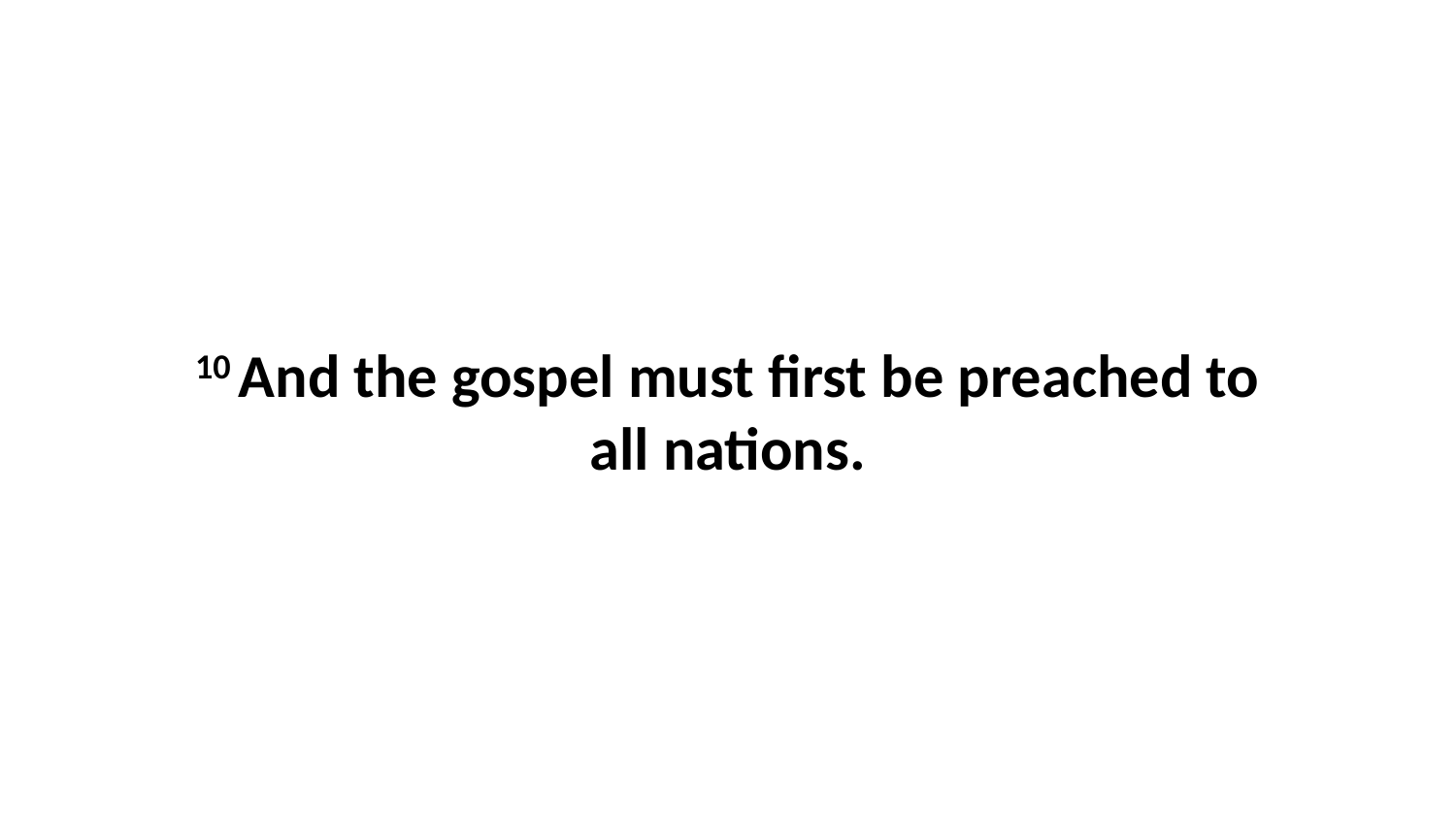

10 And the gospel must first be preached to all nations.